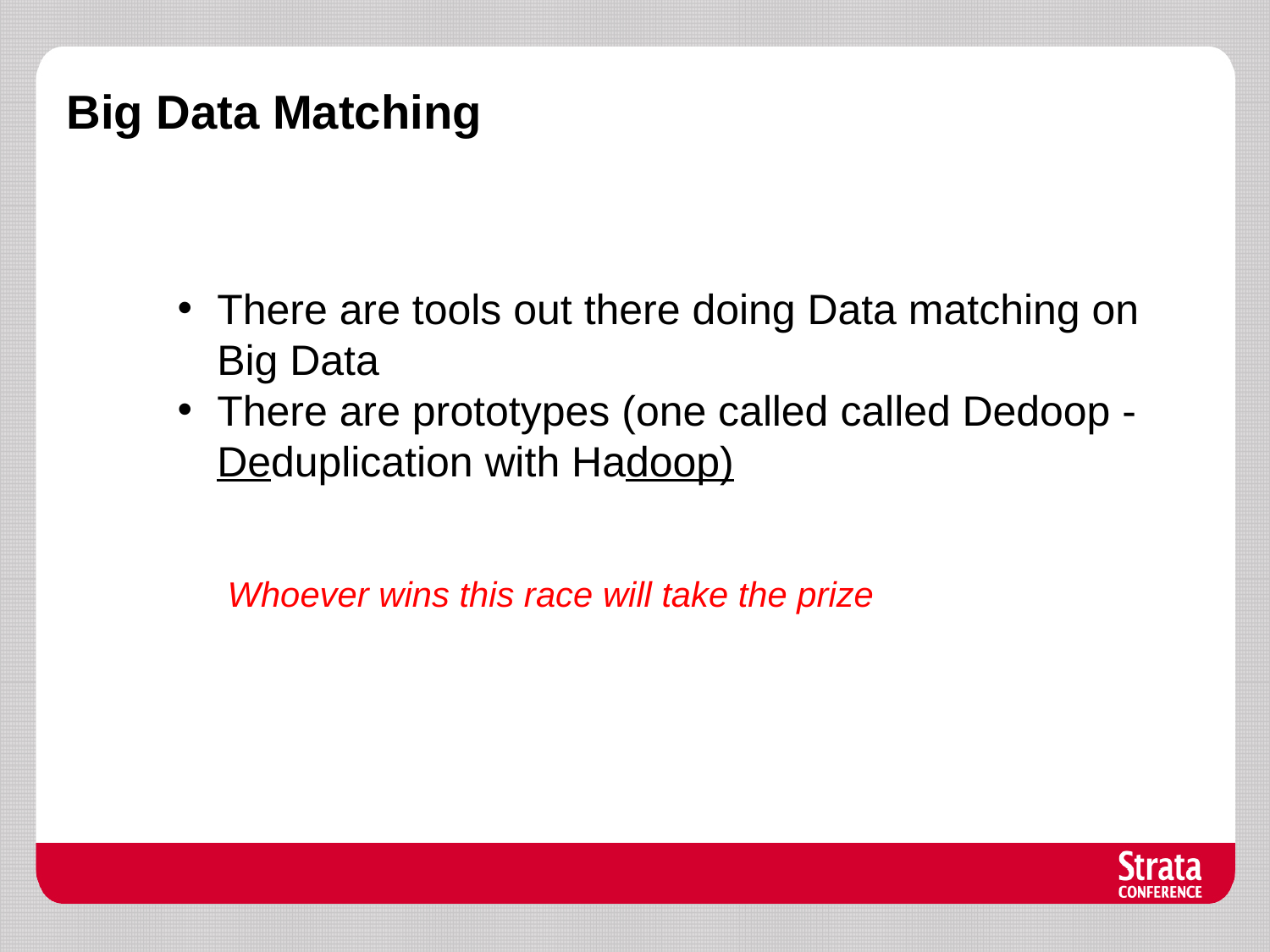

# Big Data Matching
There are tools out there doing Data matching on Big Data
There are prototypes (one called called Dedoop - Deduplication with Hadoop)

Whoever wins this race will take the prize